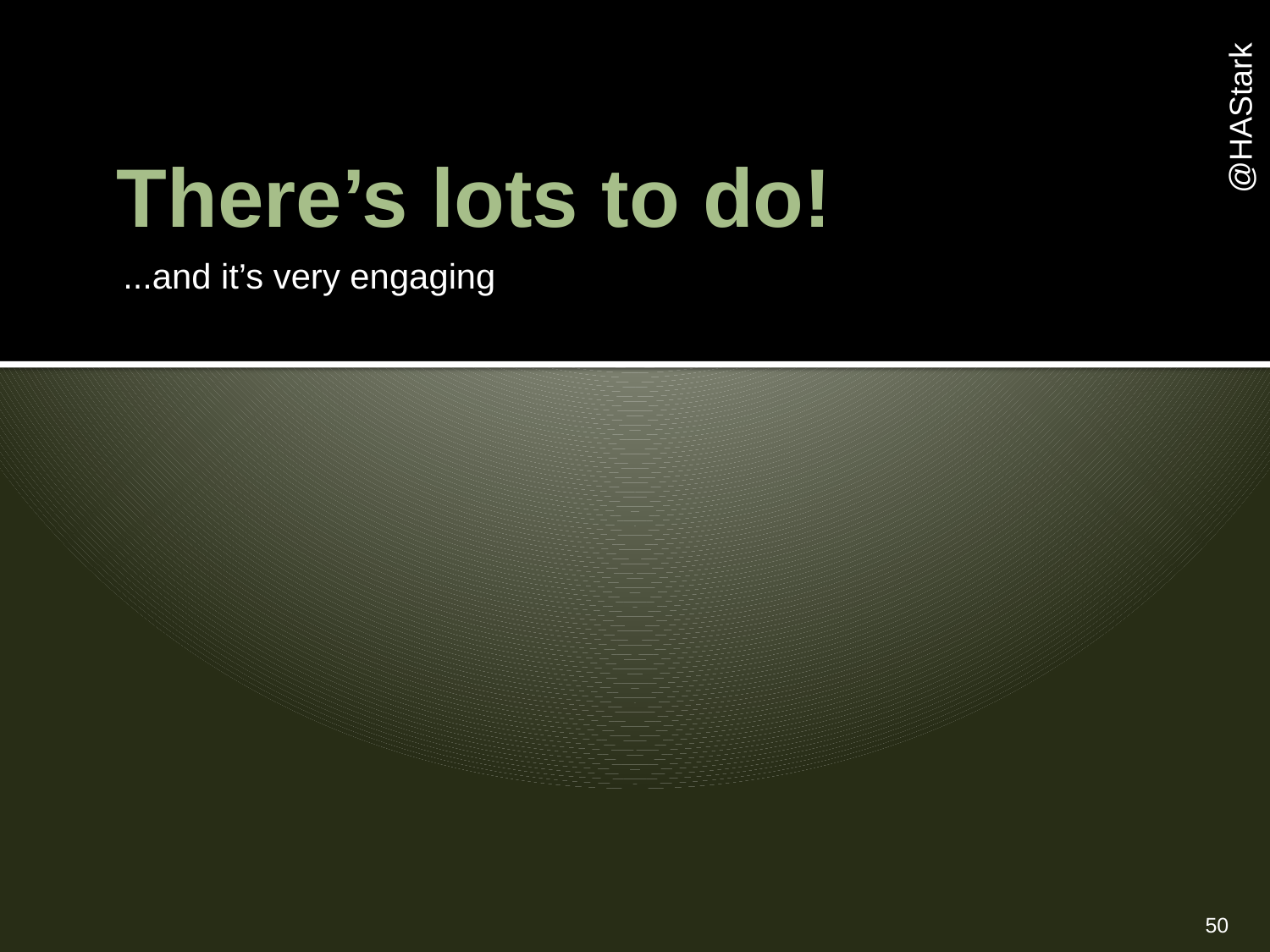

# There’s lots to do!
...and it’s very engaging
50